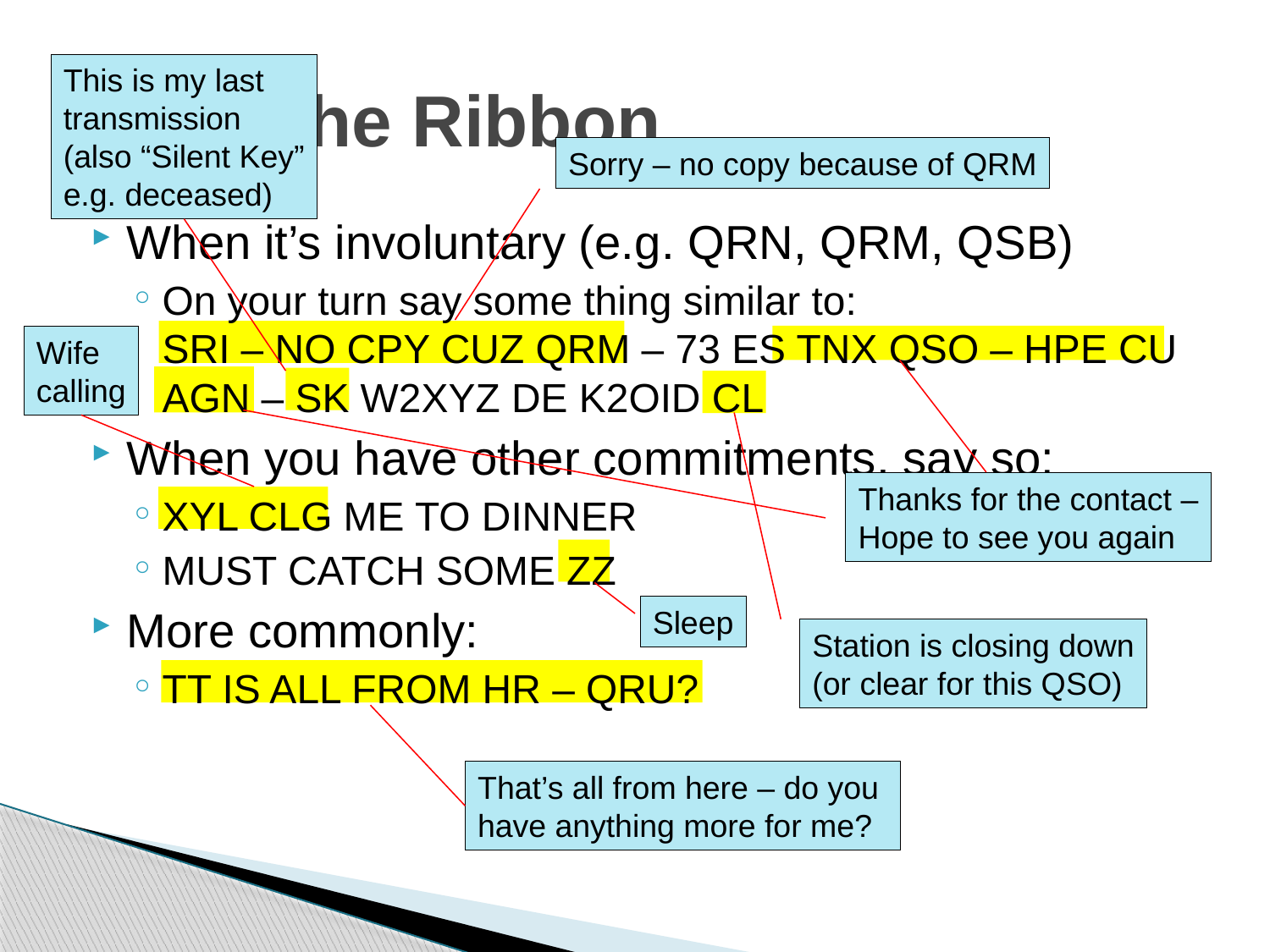

# Tying the Ribbon
This is my last
transmission
(also “Silent Key”
e.g. deceased)
Sorry – no copy because of QRM
When it’s involuntary (e.g. QRN, QRM, QSB)
On your turn say some thing similar to:
SRI – NO CPY CUZ QRM – 73 ES TNX QSO – HPE CU AGN – SK W2XYZ DE K2OID CL
When you have other commitments, say so:
XYL CLG ME TO DINNER
MUST CATCH SOME ZZ
More commonly:
TT IS ALL FROM HR – QRU?

Wife
calling

Thanks for the contact –
Hope to see you again

Sleep
Station is closing down
(or clear for this QSO)

That’s all from here – do you
have anything more for me?